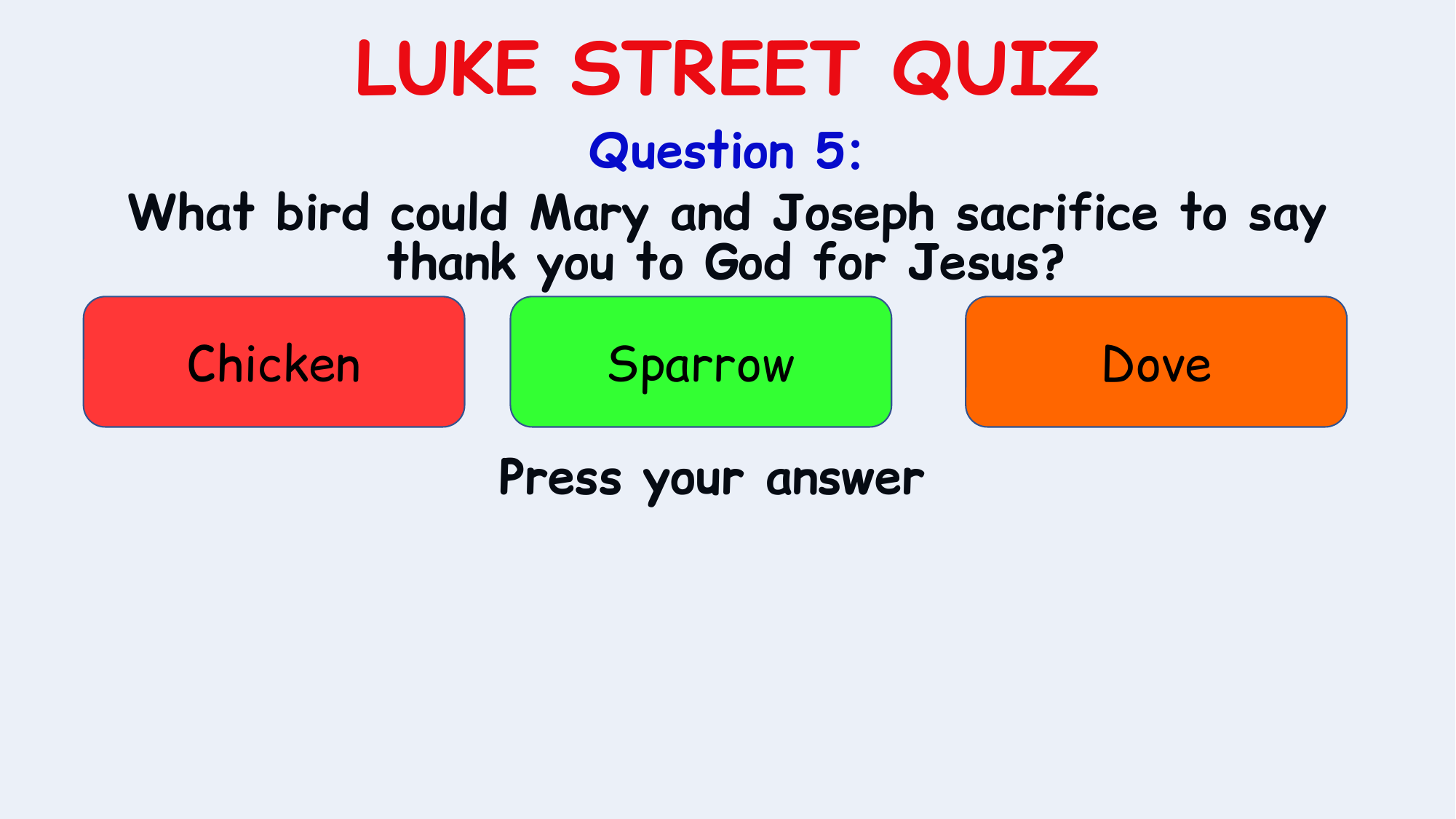

Question 5:
What bird could Mary and Joseph sacrifice to say thank you to God for Jesus?
Chicken
Sparrow
Dove
Press your answer